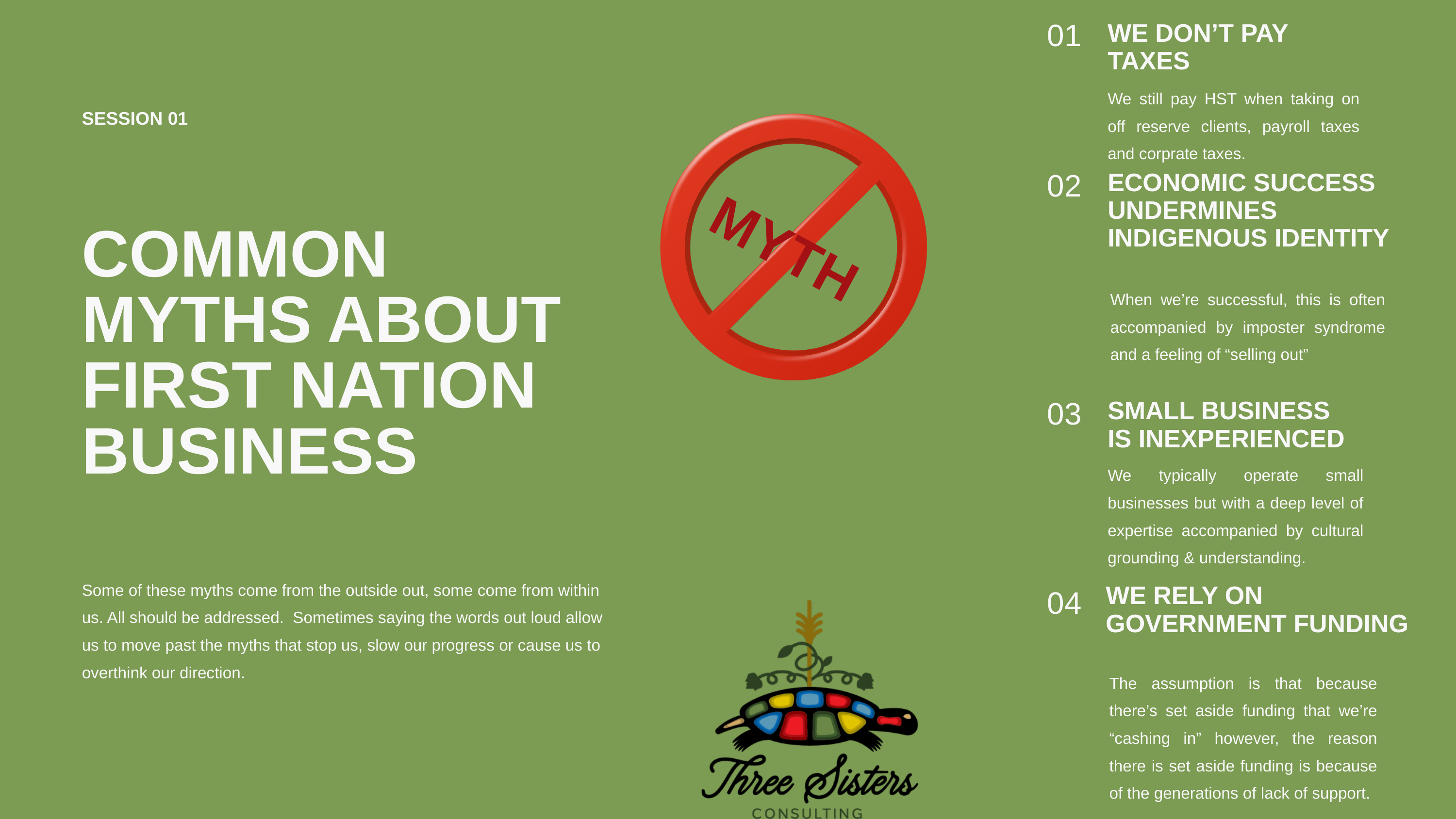

01
WE DON’T PAY TAXES

We still pay HST when taking on off reserve clients, payroll taxes and corprate taxes.
SESSION 01

02
ECONOMIC SUCCESS UNDERMINES INDIGENOUS IDENTITY
MYTH
COMMON MYTHS ABOUT FIRST NATION BUSINESS
When we’re successful, this is often accompanied by imposter syndrome and a feeling of “selling out”
03
SMALL BUSINESS IS INEXPERIENCED
We typically operate small businesses but with a deep level of expertise accompanied by cultural grounding & understanding.
Some of these myths come from the outside out, some come from within us. All should be addressed.  Sometimes saying the words out loud allow us to move past the myths that stop us, slow our progress or cause us to overthink our direction.
WE RELY ON GOVERNMENT FUNDING
04

The assumption is that because there’s set aside funding that we’re “cashing in” however, the reason there is set aside funding is because of the generations of lack of support.